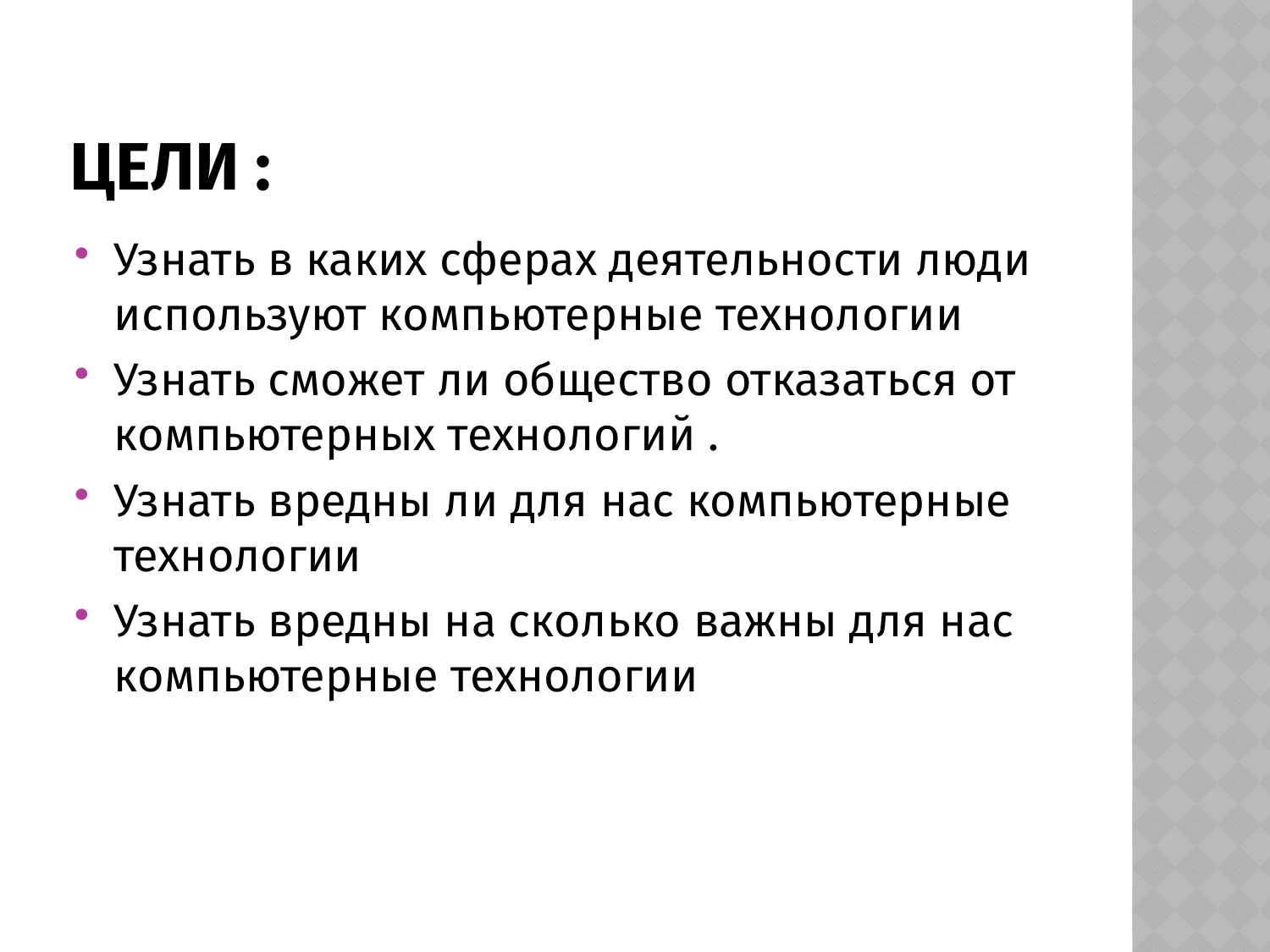

# Цели :
Узнать в каких сферах деятельности люди используют компьютерные технологии
Узнать сможет ли общество отказаться от компьютерных технологий .
Узнать вредны ли для нас компьютерные технологии
Узнать вредны на сколько важны для нас  компьютерные технологии